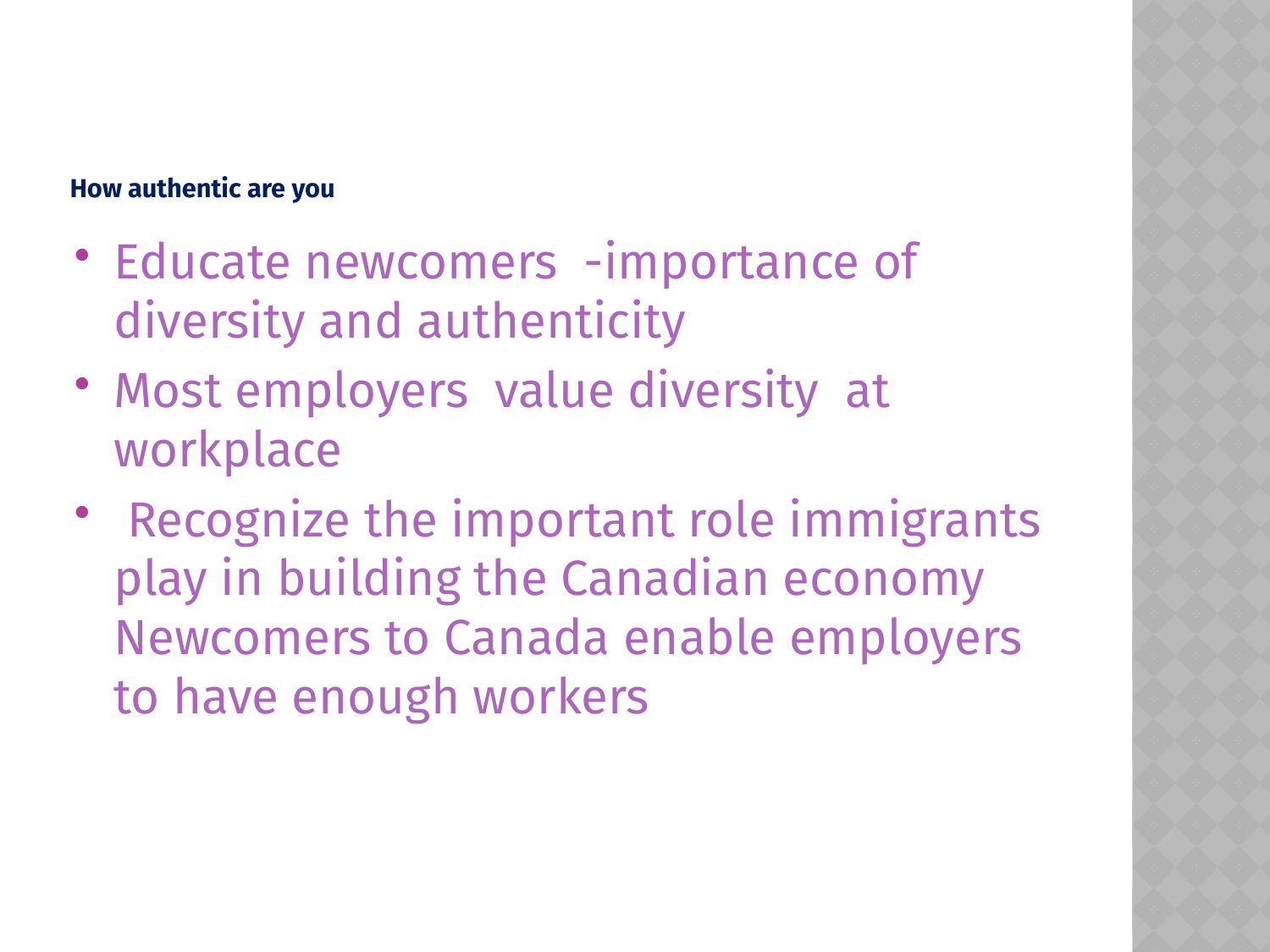

# How authentic are you
Educate newcomers  -importance of diversity and authenticity
Most employers  value diversity  at workplace
 Recognize the important role immigrants play in building the Canadian economy Newcomers to Canada enable employers to have enough workers